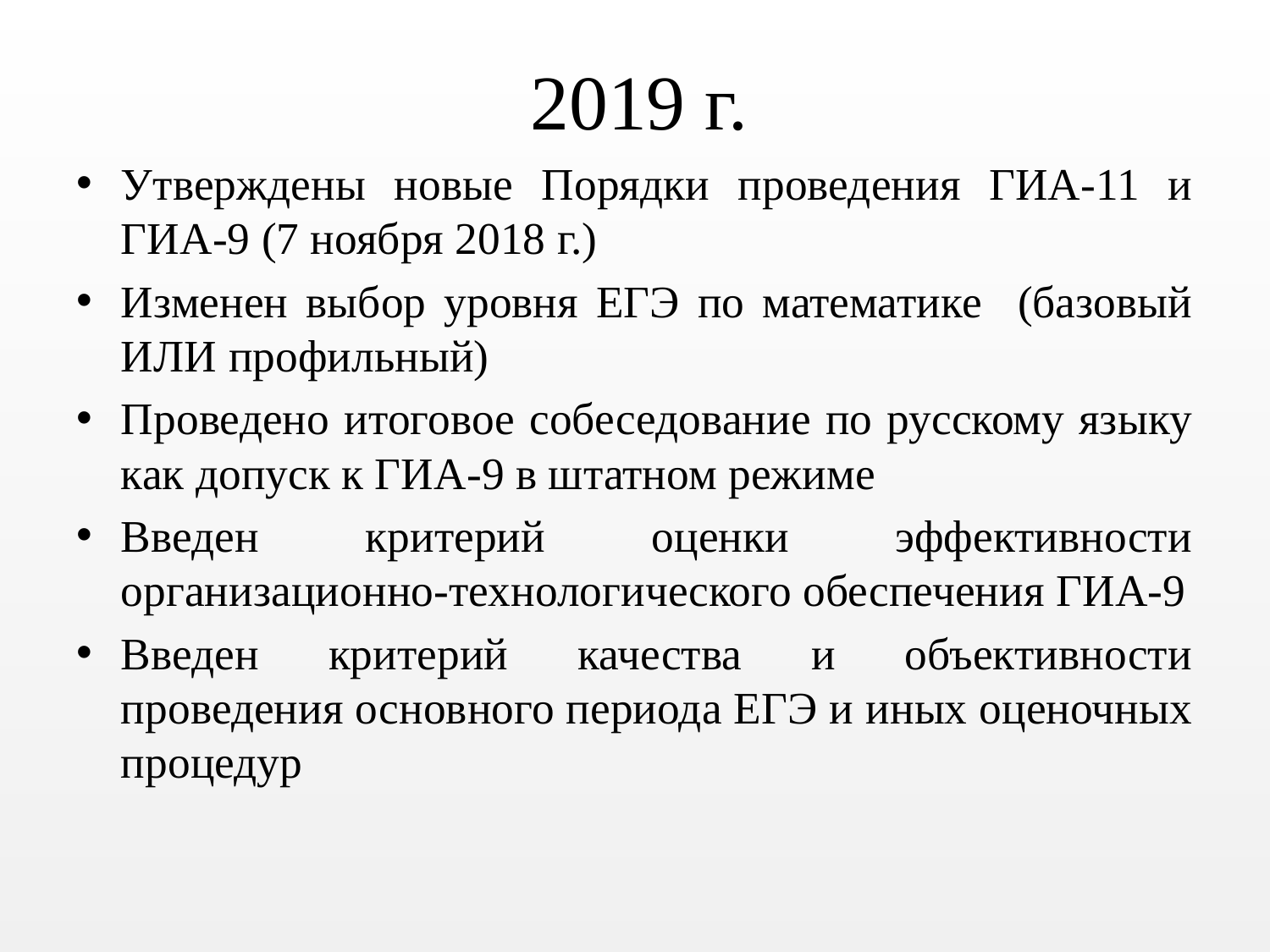

# 2019 г.
Утверждены новые Порядки проведения ГИА-11 и ГИА-9 (7 ноября 2018 г.)
Изменен выбор уровня ЕГЭ по математике  (базовый ИЛИ профильный)
Проведено итоговое собеседование по русскому языку как допуск к ГИА-9 в штатном режиме
Введен критерий оценки эффективности организационно-технологического обеспечения ГИА-9
Введен критерий качества и объективности проведения основного периода ЕГЭ и иных оценочных процедур